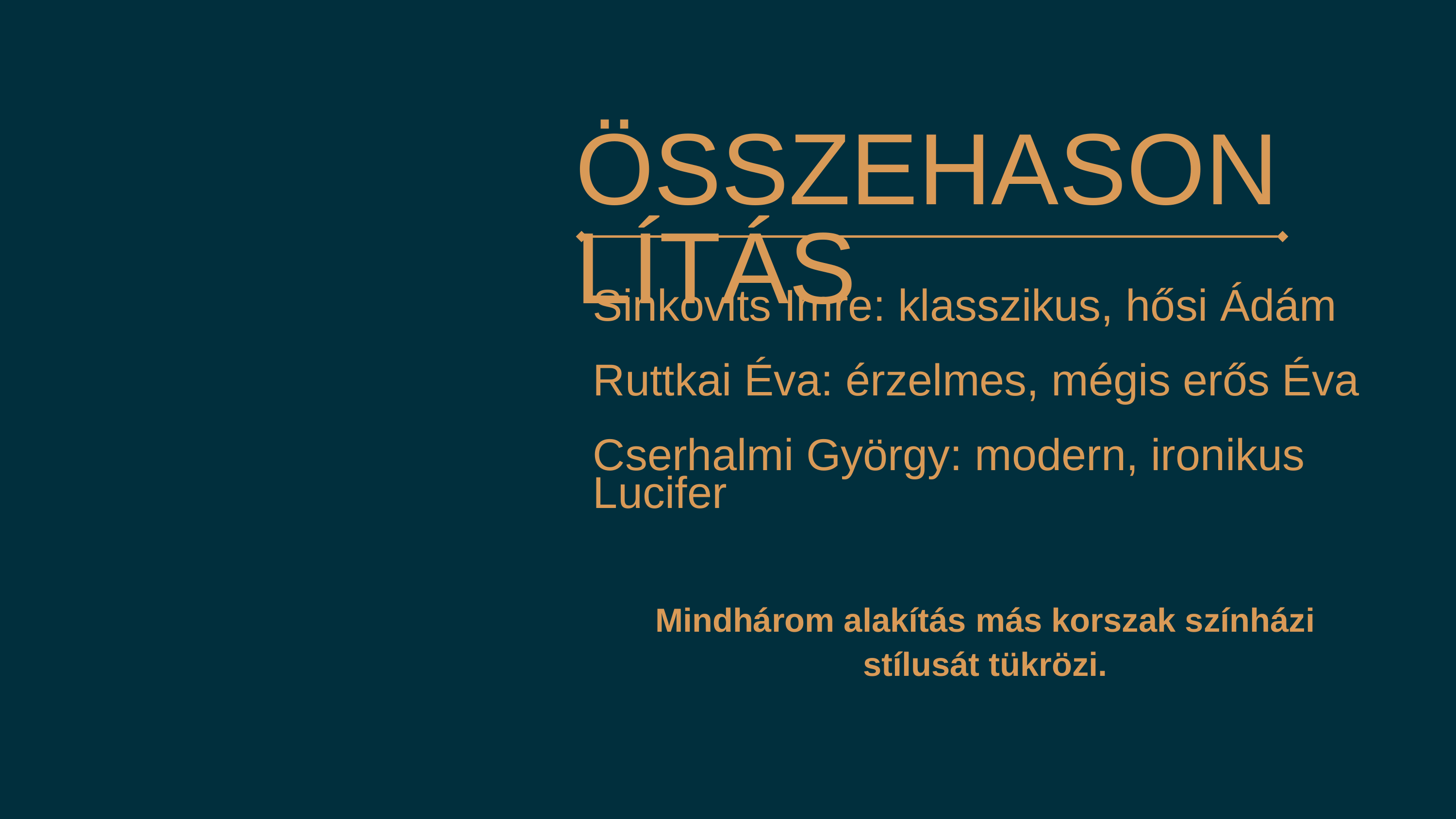

ÖSSZEHASONLÍTÁS

Sinkovits Imre: klasszikus, hősi Ádám

Ruttkai Éva: érzelmes, mégis erős Éva

Cserhalmi György: modern, ironikus Lucifer

Mindhárom alakítás más korszak színházi stílusát tükrözi.